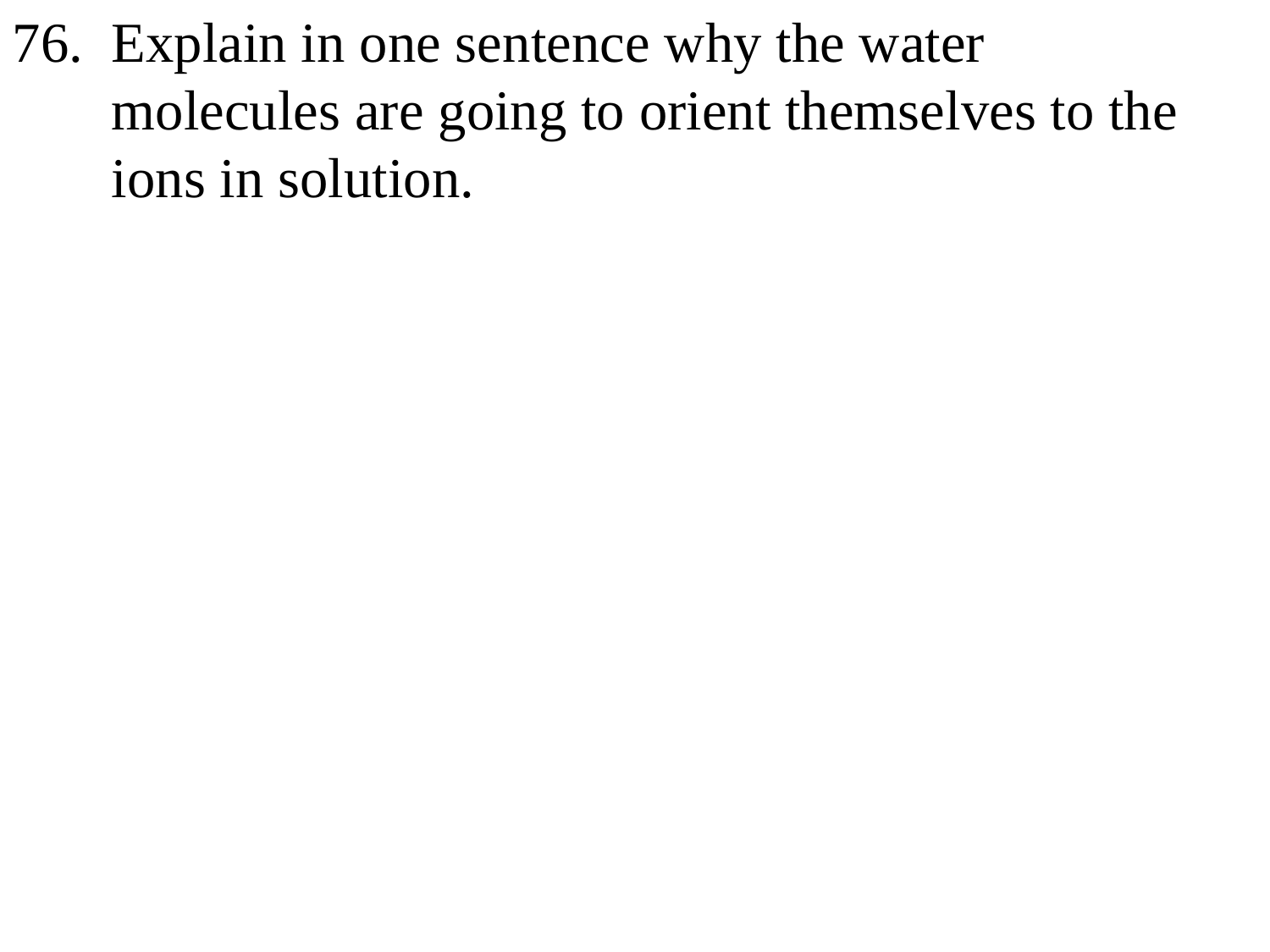

76.  Explain in one sentence why the water
       molecules are going to orient themselves to the
       ions in solution.